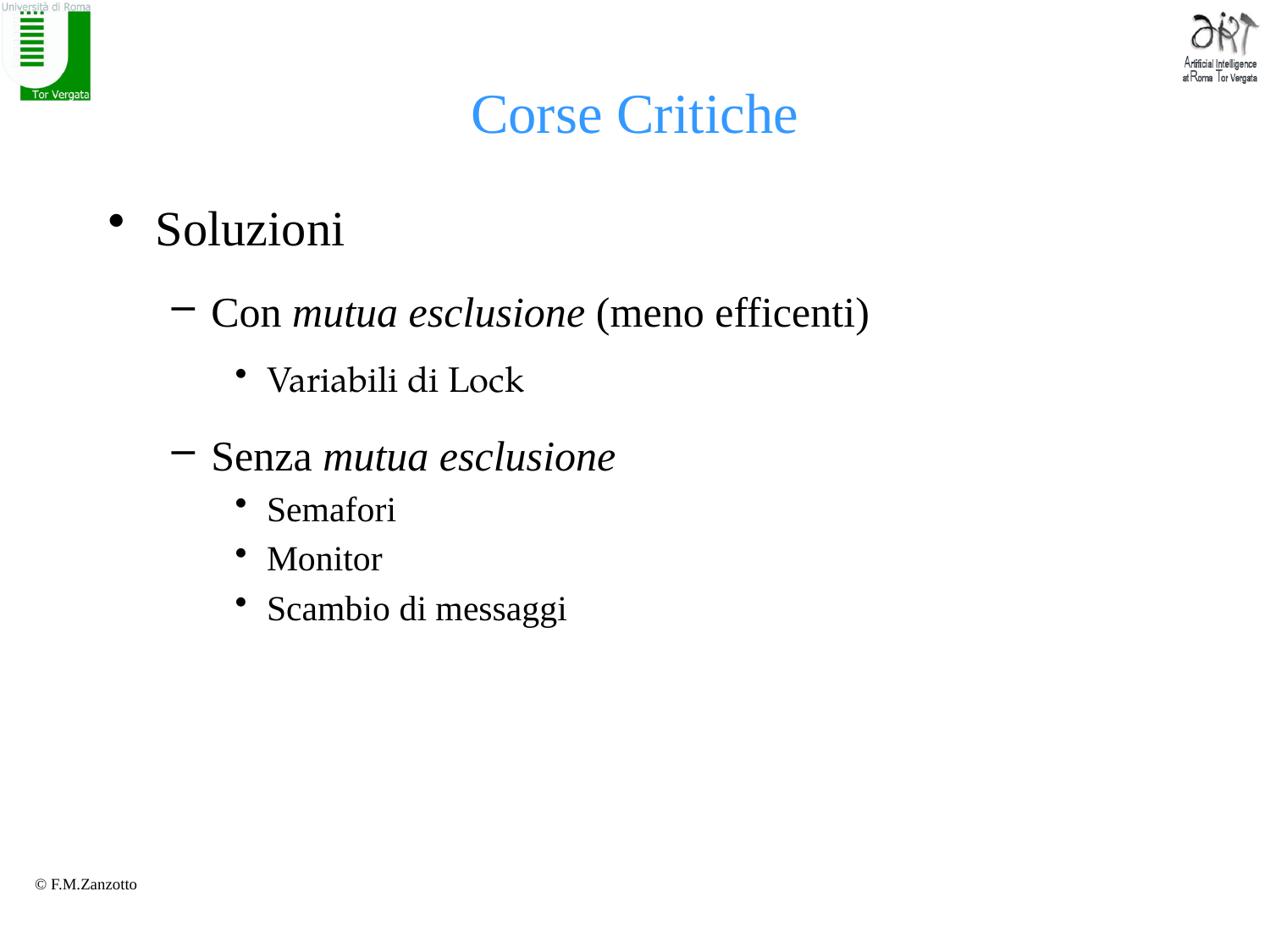

# Corse Critiche
Soluzioni
Con mutua esclusione (meno efficenti)
Variabili di Lock
Senza mutua esclusione
Semafori
Monitor
Scambio di messaggi